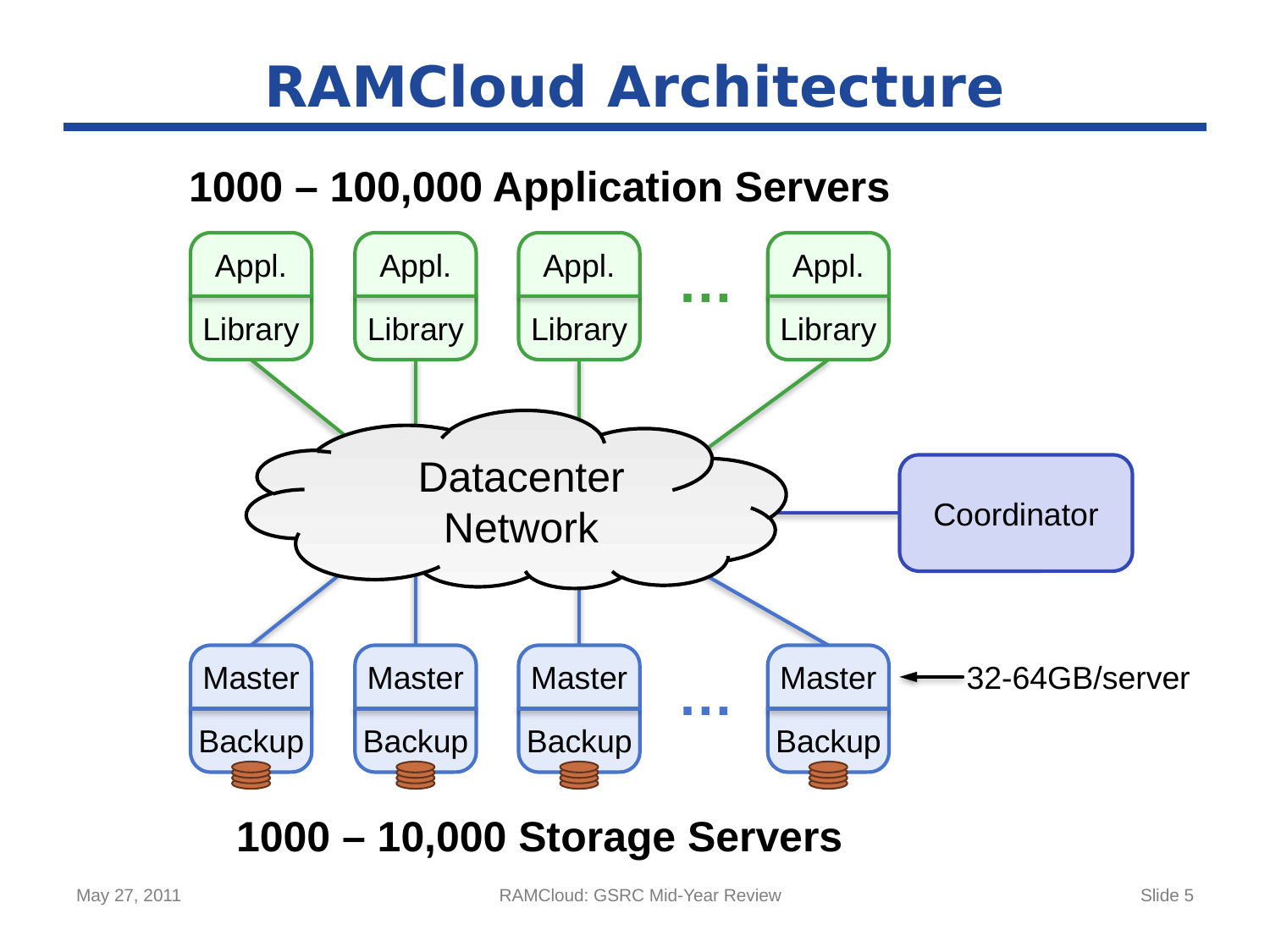

# RAMCloud Architecture
1000 – 100,000 Application Servers

Appl.
Library

Appl.
Library

Appl.
Library

Appl.
Library
…

Datacenter
Network
Coordinator

Master
Backup

Master
Backup

Master
Backup

Master
Backup

32-64GB/server
…
1000 – 10,000 Storage Servers
May 27, 2011
RAMCloud: GSRC Mid-Year Review
Slide 5